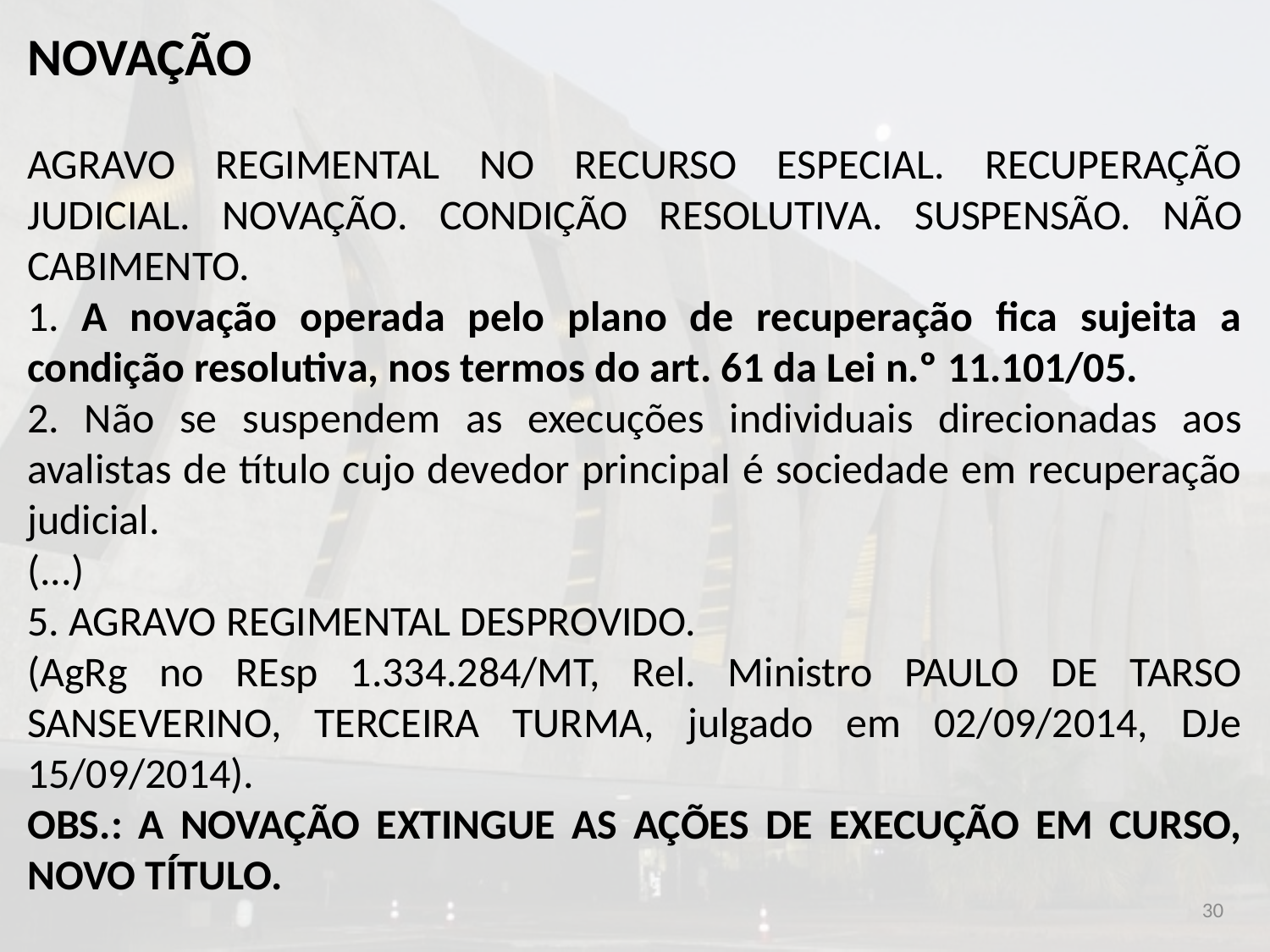

NOVAÇÃO

AGRAVO REGIMENTAL NO RECURSO ESPECIAL. RECUPERAÇÃO JUDICIAL. NOVAÇÃO. CONDIÇÃO RESOLUTIVA. SUSPENSÃO. NÃO CABIMENTO.
1. A novação operada pelo plano de recuperação fica sujeita a condição resolutiva, nos termos do art. 61 da Lei n.º 11.101/05.
2. Não se suspendem as execuções individuais direcionadas aos avalistas de título cujo devedor principal é sociedade em recuperação judicial.
(...)
5. AGRAVO REGIMENTAL DESPROVIDO.
(AgRg no REsp 1.334.284/MT, Rel. Ministro PAULO DE TARSO SANSEVERINO, TERCEIRA TURMA, julgado em 02/09/2014, DJe 15/09/2014).
OBS.: A NOVAÇÃO EXTINGUE AS AÇÕES DE EXECUÇÃO EM CURSO, NOVO TÍTULO.

30